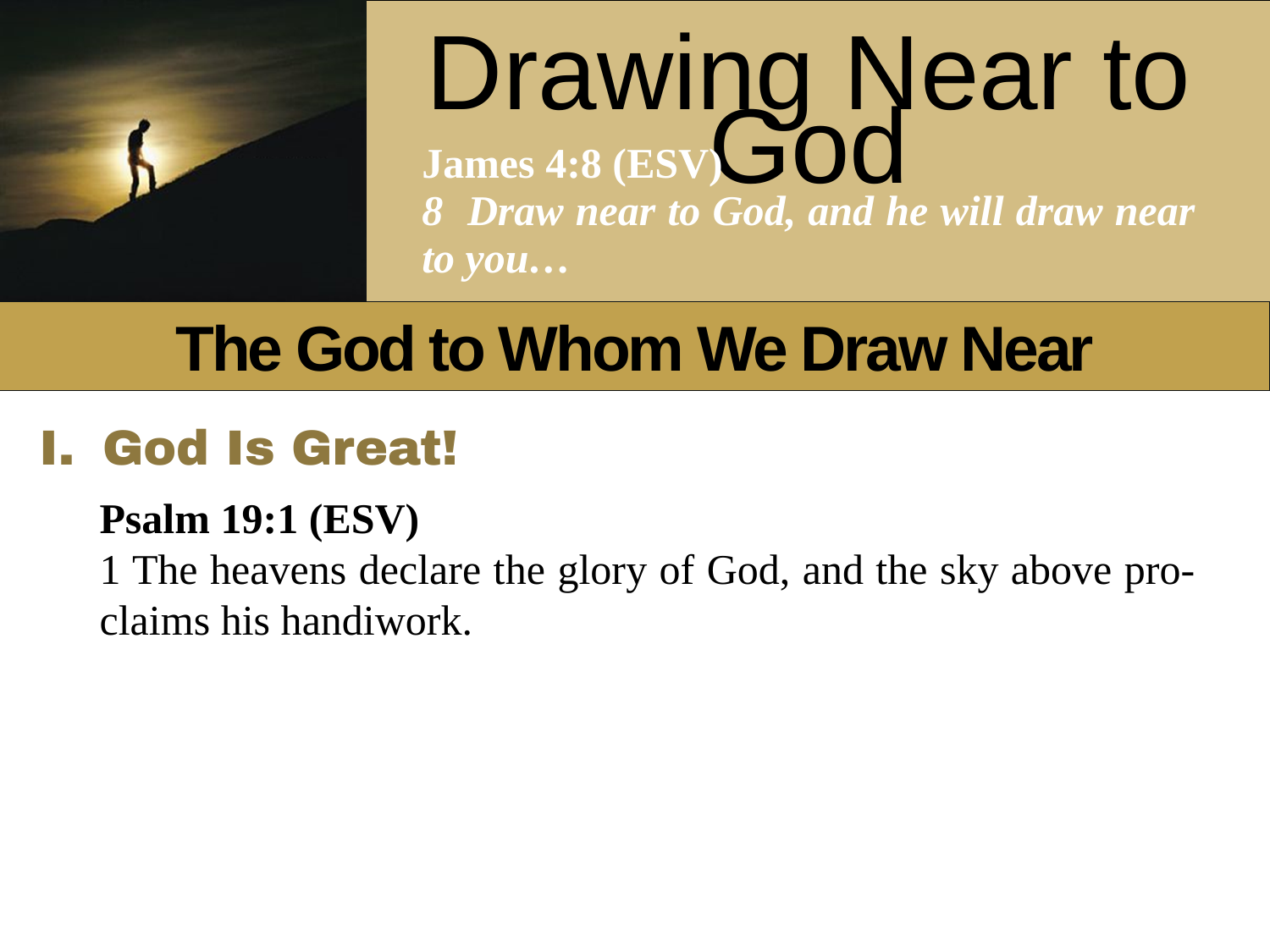

The God to Whom We Draw Near
I.	God Is Great!
Psalm 19:1 (ESV)
1 The heavens declare the glory of God, and the sky above pro-claims his handiwork.